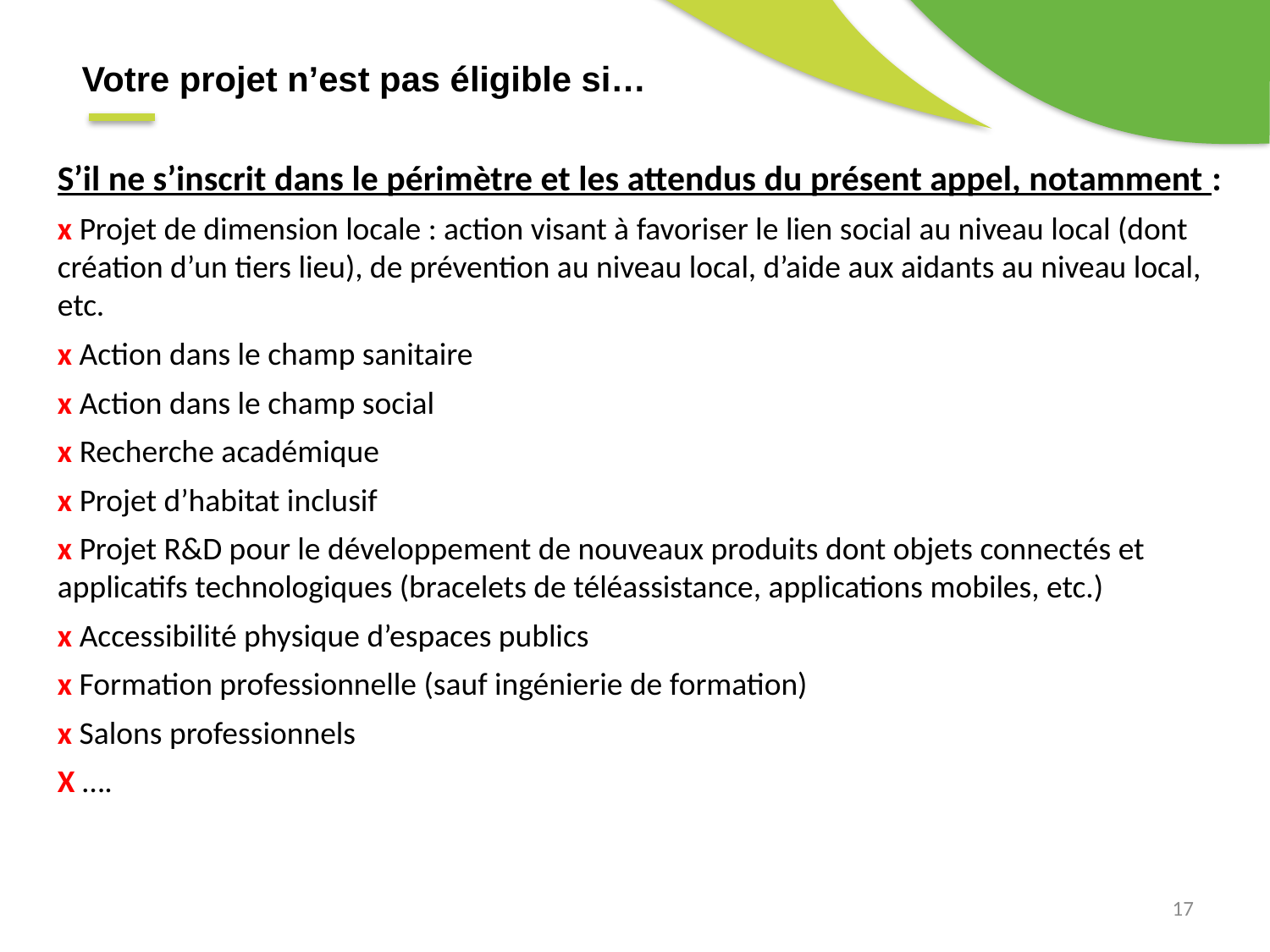

Votre projet n’est pas éligible si…
S’il ne s’inscrit dans le périmètre et les attendus du présent appel, notamment :
x Projet de dimension locale : action visant à favoriser le lien social au niveau local (dont création d’un tiers lieu), de prévention au niveau local, d’aide aux aidants au niveau local, etc.
x Action dans le champ sanitaire
x Action dans le champ social
x Recherche académique
x Projet d’habitat inclusif
x Projet R&D pour le développement de nouveaux produits dont objets connectés et applicatifs technologiques (bracelets de téléassistance, applications mobiles, etc.)
x Accessibilité physique d’espaces publics
x Formation professionnelle (sauf ingénierie de formation)
x Salons professionnels
X ….

17